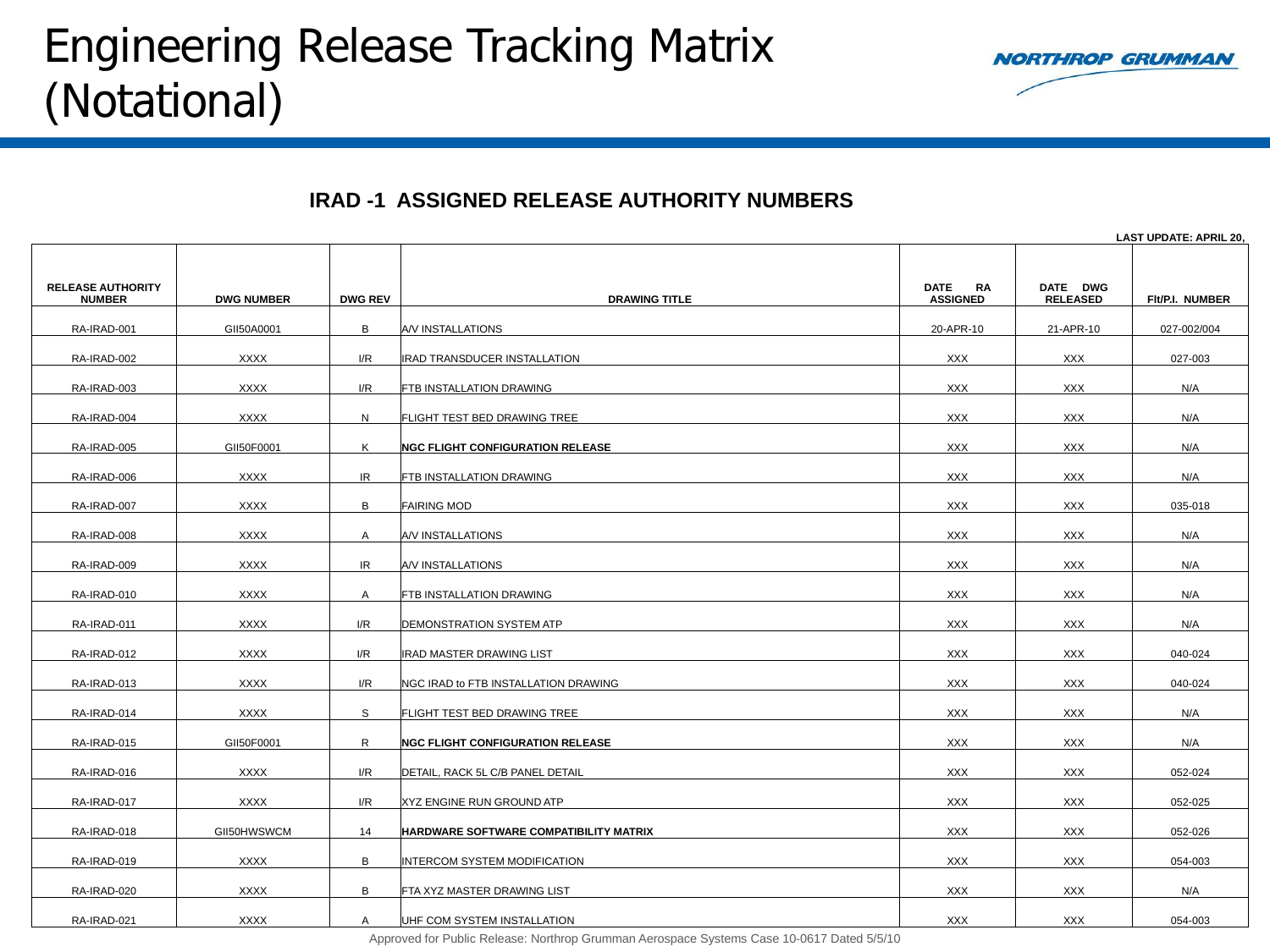

Engineering Release Tracking Matrix (Notational)
| IRAD -1 ASSIGNED RELEASE AUTHORITY NUMBERS |  |  |  |  |  |  |
| --- | --- | --- | --- | --- | --- | --- |
|  |  |  |  | LAST UPDATE: APRIL 20, |  |  |
| RELEASE AUTHORITY NUMBER | DWG NUMBER | DWG REV | DRAWING TITLE | DATE RA ASSIGNED | DATE DWG RELEASED | Flt/P.I. NUMBER |
| RA-IRAD-001 | GII50A0001 | B | A/V INSTALLATIONS | 20-APR-10 | 21-APR-10 | 027-002/004 |
| RA-IRAD-002 | XXXX | I/R | IRAD TRANSDUCER INSTALLATION | XXX | XXX | 027-003 |
| RA-IRAD-003 | XXXX | I/R | FTB INSTALLATION DRAWING | XXX | XXX | N/A |
| RA-IRAD-004 | XXXX | N | FLIGHT TEST BED DRAWING TREE | XXX | XXX | N/A |
| RA-IRAD-005 | GII50F0001 | K | NGC FLIGHT CONFIGURATION RELEASE | XXX | XXX | N/A |
| RA-IRAD-006 | XXXX | IR | FTB INSTALLATION DRAWING | XXX | XXX | N/A |
| RA-IRAD-007 | XXXX | B | FAIRING MOD | XXX | XXX | 035-018 |
| RA-IRAD-008 | XXXX | A | A/V INSTALLATIONS | XXX | XXX | N/A |
| RA-IRAD-009 | XXXX | IR | A/V INSTALLATIONS | XXX | XXX | N/A |
| RA-IRAD-010 | XXXX | A | FTB INSTALLATION DRAWING | XXX | XXX | N/A |
| RA-IRAD-011 | XXXX | I/R | DEMONSTRATION SYSTEM ATP | XXX | XXX | N/A |
| RA-IRAD-012 | XXXX | I/R | IRAD MASTER DRAWING LIST | XXX | XXX | 040-024 |
| RA-IRAD-013 | XXXX | I/R | NGC IRAD to FTB INSTALLATION DRAWING | XXX | XXX | 040-024 |
| RA-IRAD-014 | XXXX | S | FLIGHT TEST BED DRAWING TREE | XXX | XXX | N/A |
| RA-IRAD-015 | GII50F0001 | R | NGC FLIGHT CONFIGURATION RELEASE | XXX | XXX | N/A |
| RA-IRAD-016 | XXXX | I/R | DETAIL, RACK 5L C/B PANEL DETAIL | XXX | XXX | 052-024 |
| RA-IRAD-017 | XXXX | I/R | XYZ ENGINE RUN GROUND ATP | XXX | XXX | 052-025 |
| RA-IRAD-018 | GII50HWSWCM | 14 | HARDWARE SOFTWARE COMPATIBILITY MATRIX | XXX | XXX | 052-026 |
| RA-IRAD-019 | XXXX | B | INTERCOM SYSTEM MODIFICATION | XXX | XXX | 054-003 |
| RA-IRAD-020 | XXXX | B | FTA XYZ MASTER DRAWING LIST | XXX | XXX | N/A |
| RA-IRAD-021 | XXXX | A | UHF COM SYSTEM INSTALLATION | XXX | XXX | 054-003 |
Approved for Public Release: Northrop Grumman Aerospace Systems Case 10-0617 Dated 5/5/10